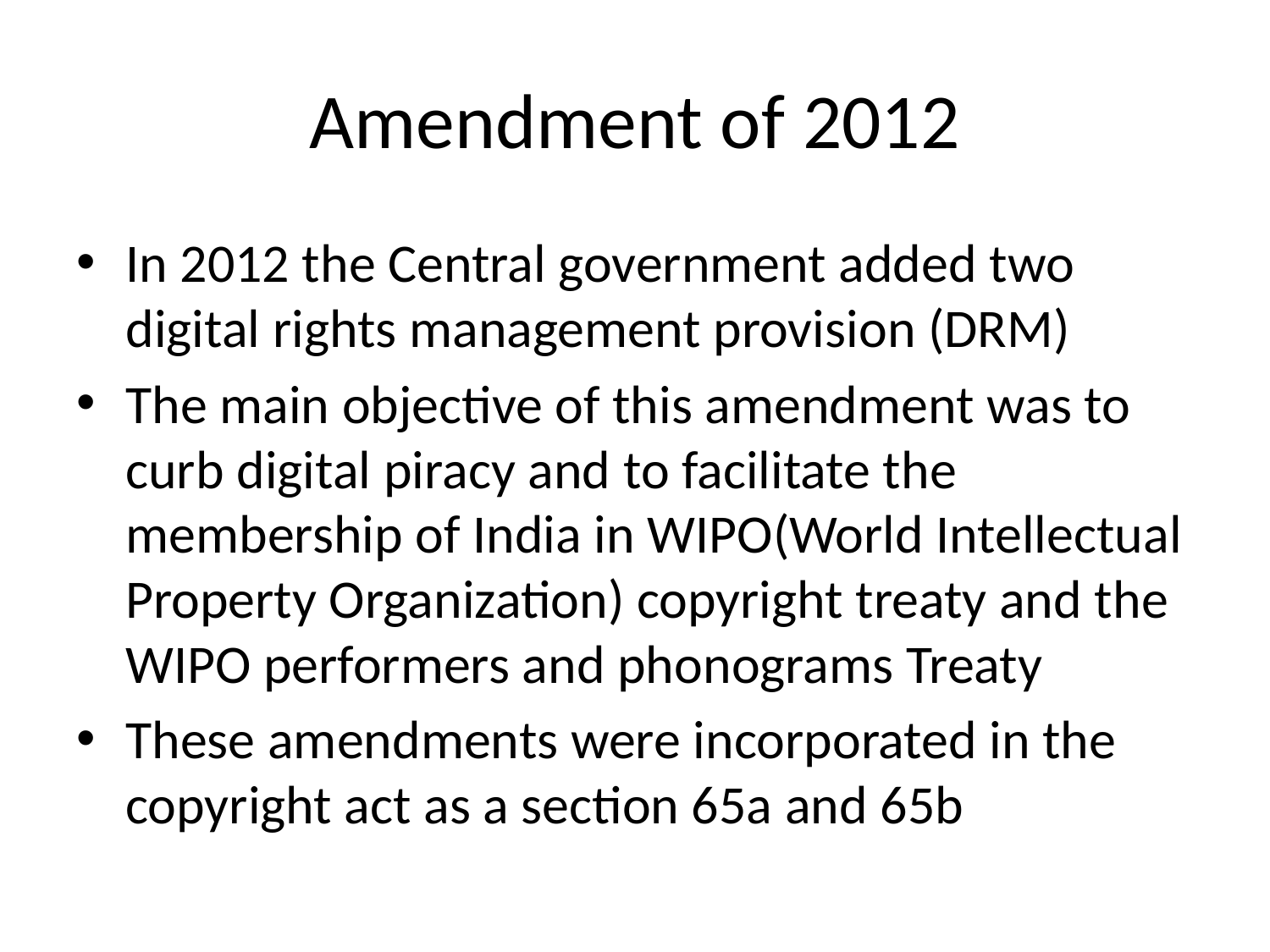

# Amendment of 2012
In 2012 the Central government added two digital rights management provision (DRM)
The main objective of this amendment was to curb digital piracy and to facilitate the membership of India in WIPO(World Intellectual Property Organization) copyright treaty and the WIPO performers and phonograms Treaty
These amendments were incorporated in the copyright act as a section 65a and 65b